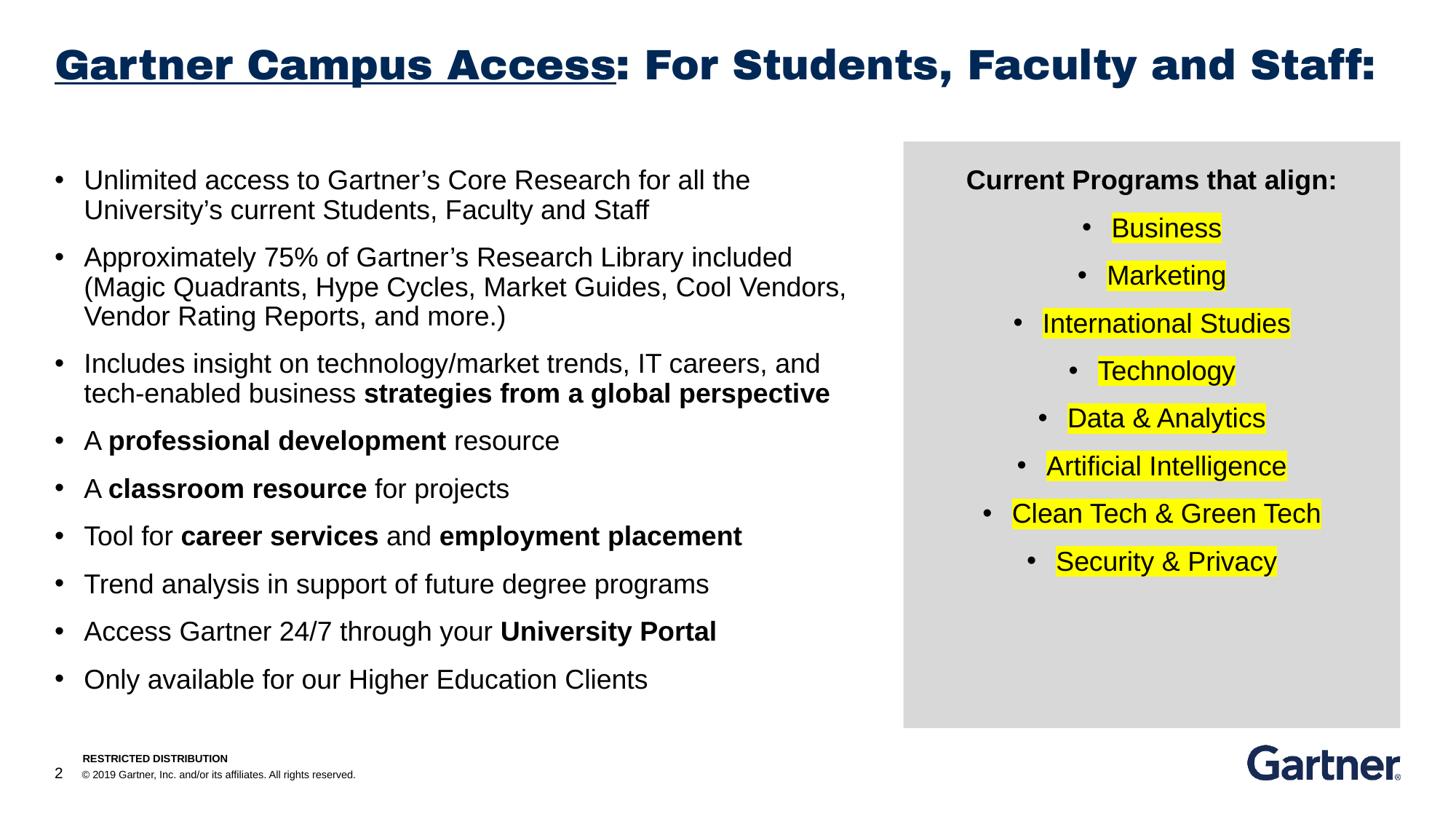

# Gartner Campus Access: For Students, Faculty and Staff:

Unlimited access to Gartner’s Core Research for all the University’s current Students, Faculty and Staff
Approximately 75% of Gartner’s Research Library included (Magic Quadrants, Hype Cycles, Market Guides, Cool Vendors, Vendor Rating Reports, and more.)
Includes insight on technology/market trends, IT careers, and tech-enabled business strategies from a global perspective
A professional development resource
A classroom resource for projects
Tool for career services and employment placement
Trend analysis in support of future degree programs
Access Gartner 24/7 through your University Portal
Only available for our Higher Education Clients
Current Programs that align:
Business
Marketing
International Studies
Technology
Data & Analytics
Artificial Intelligence
Clean Tech & Green Tech
Security & Privacy